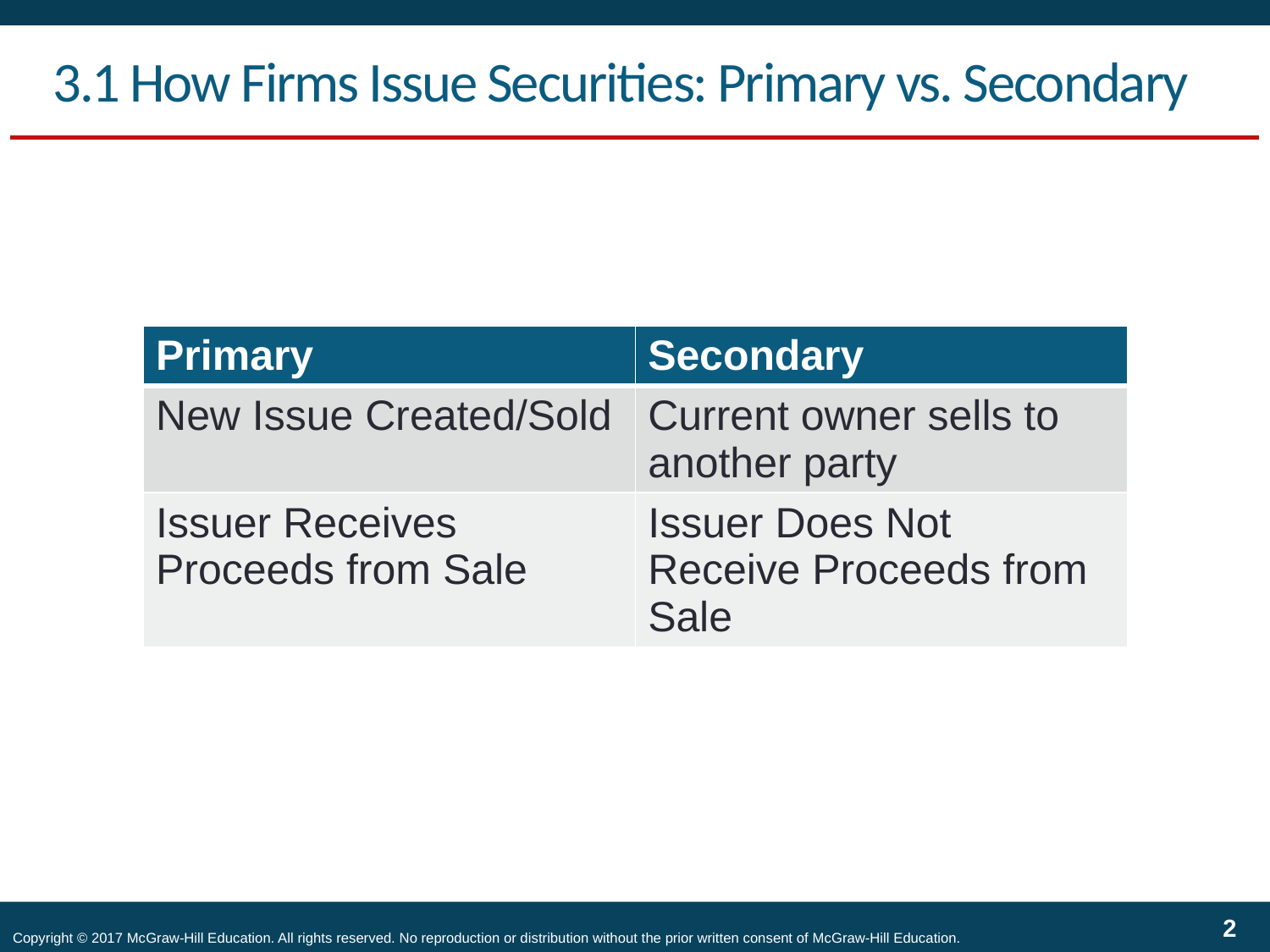

# 3.1 How Firms Issue Securities: Primary vs. Secondary
| Primary | Secondary |
| --- | --- |
| New Issue Created/Sold | Current owner sells to another party |
| Issuer Receives Proceeds from Sale | Issuer Does Not Receive Proceeds from Sale |